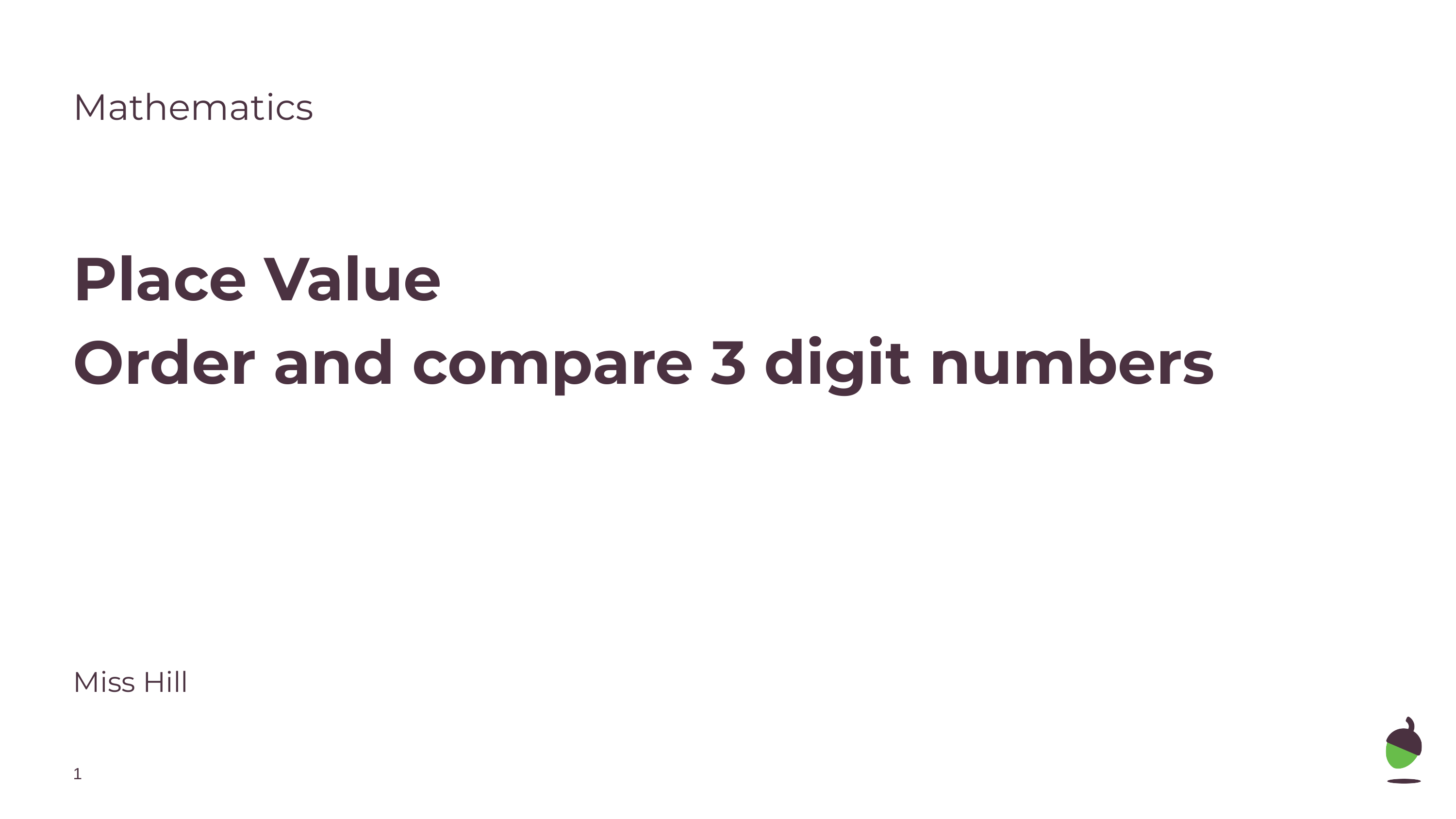

Mathematics
Place Value
Order and compare 3 digit numbers

Miss Hill
1